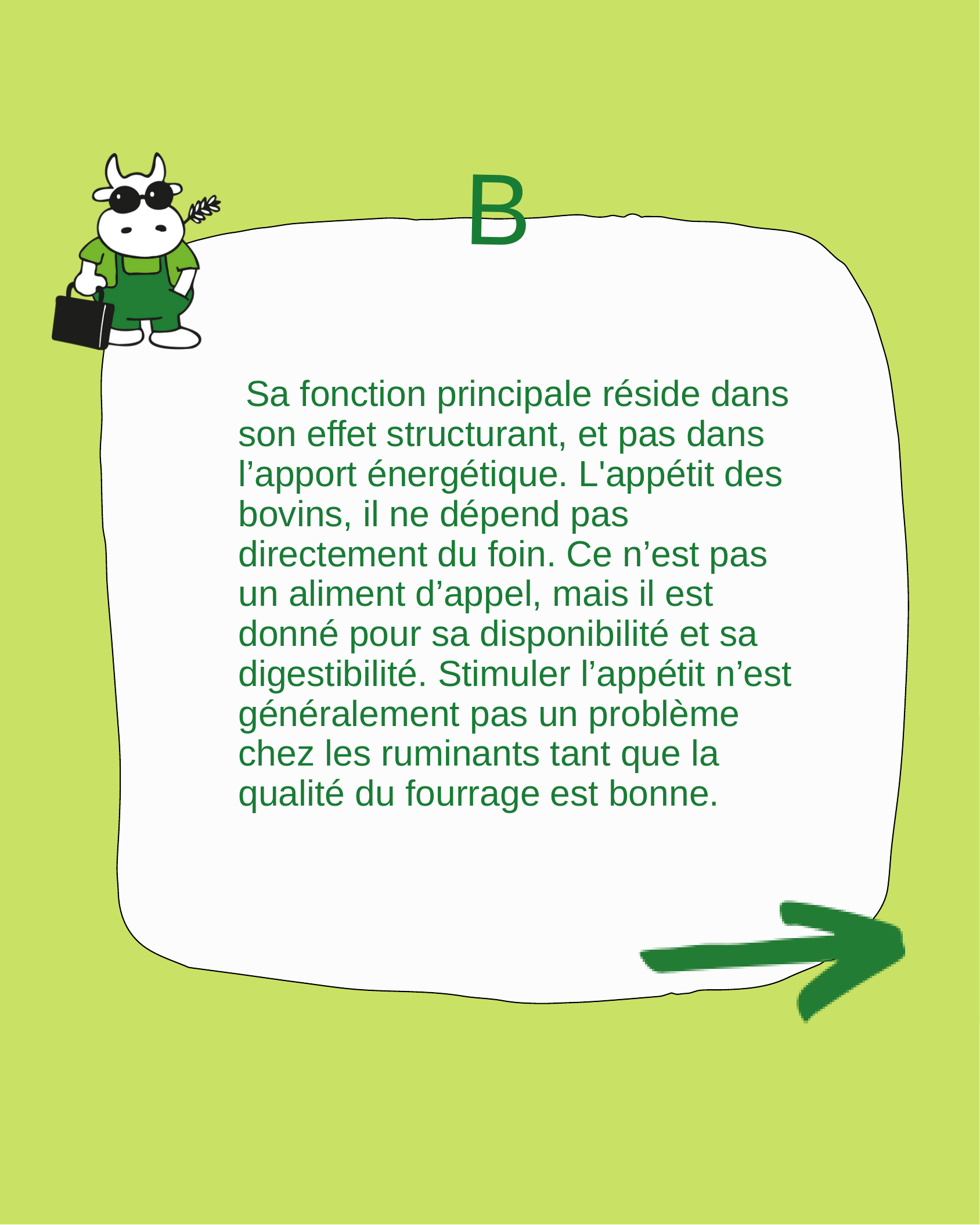

B

 Sa fonction principale réside dans son effet structurant, et pas dans l’apport énergétique. L'appétit des bovins, il ne dépend pas directement du foin. Ce n’est pas un aliment d’appel, mais il est donné pour sa disponibilité et sa digestibilité. Stimuler l’appétit n’est généralement pas un problème chez les ruminants tant que la qualité du fourrage est bonne.